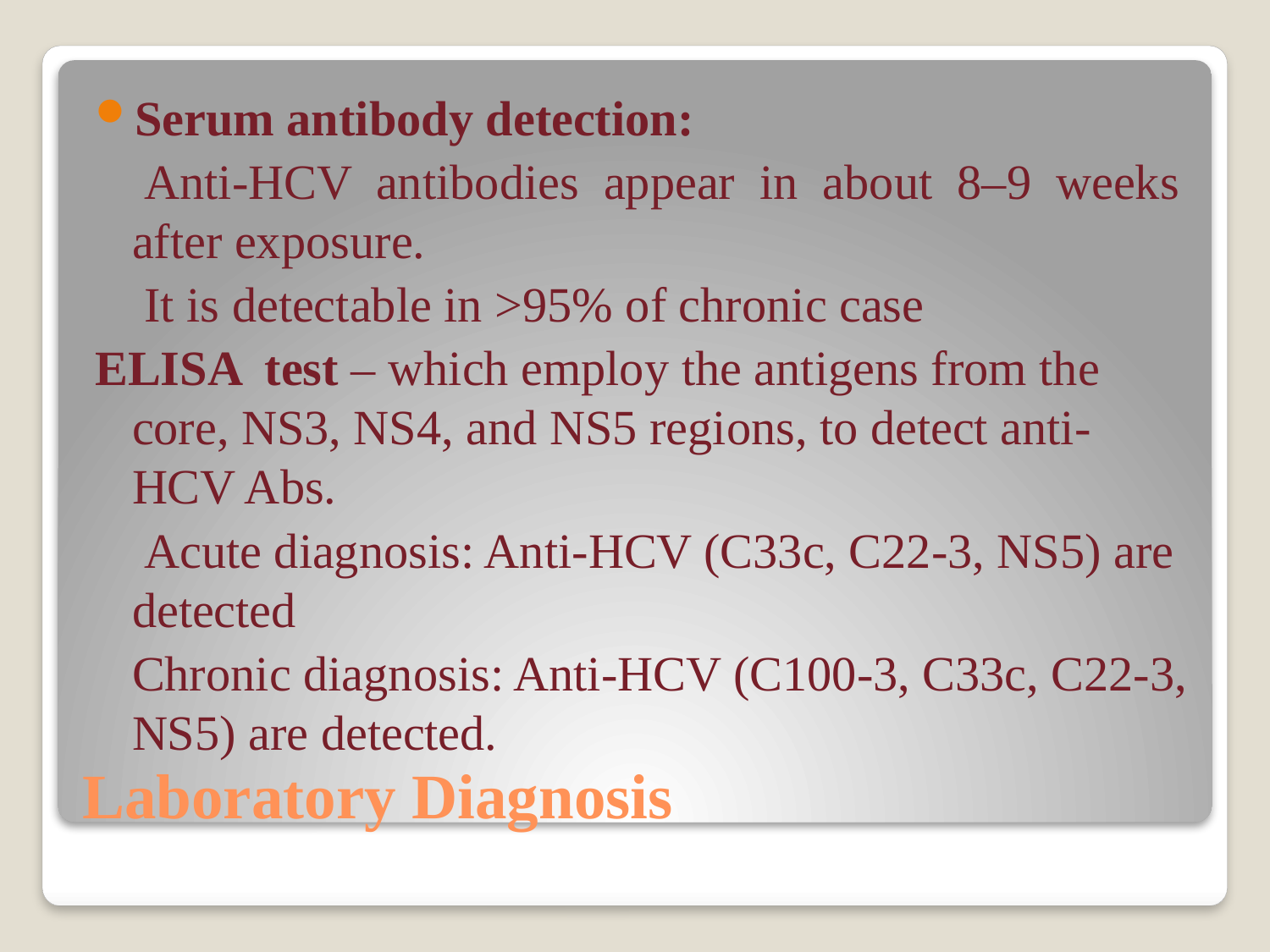

Serum antibody detection:
    Anti-HCV  antibodies  appear  in  about  8–9  weeks  after exposure.
    It is detectable in >95% of chronic case
ELISA  test – which employ the antigens from the core, NS3, NS4, and NS5 regions, to detect anti-HCV Abs.
    Acute diagnosis: Anti-HCV (C33c, C22-3, NS5) are detected
   Chronic diagnosis: Anti-HCV (C100-3, C33c, C22-3, NS5) are detected.
# Laboratory Diagnosis